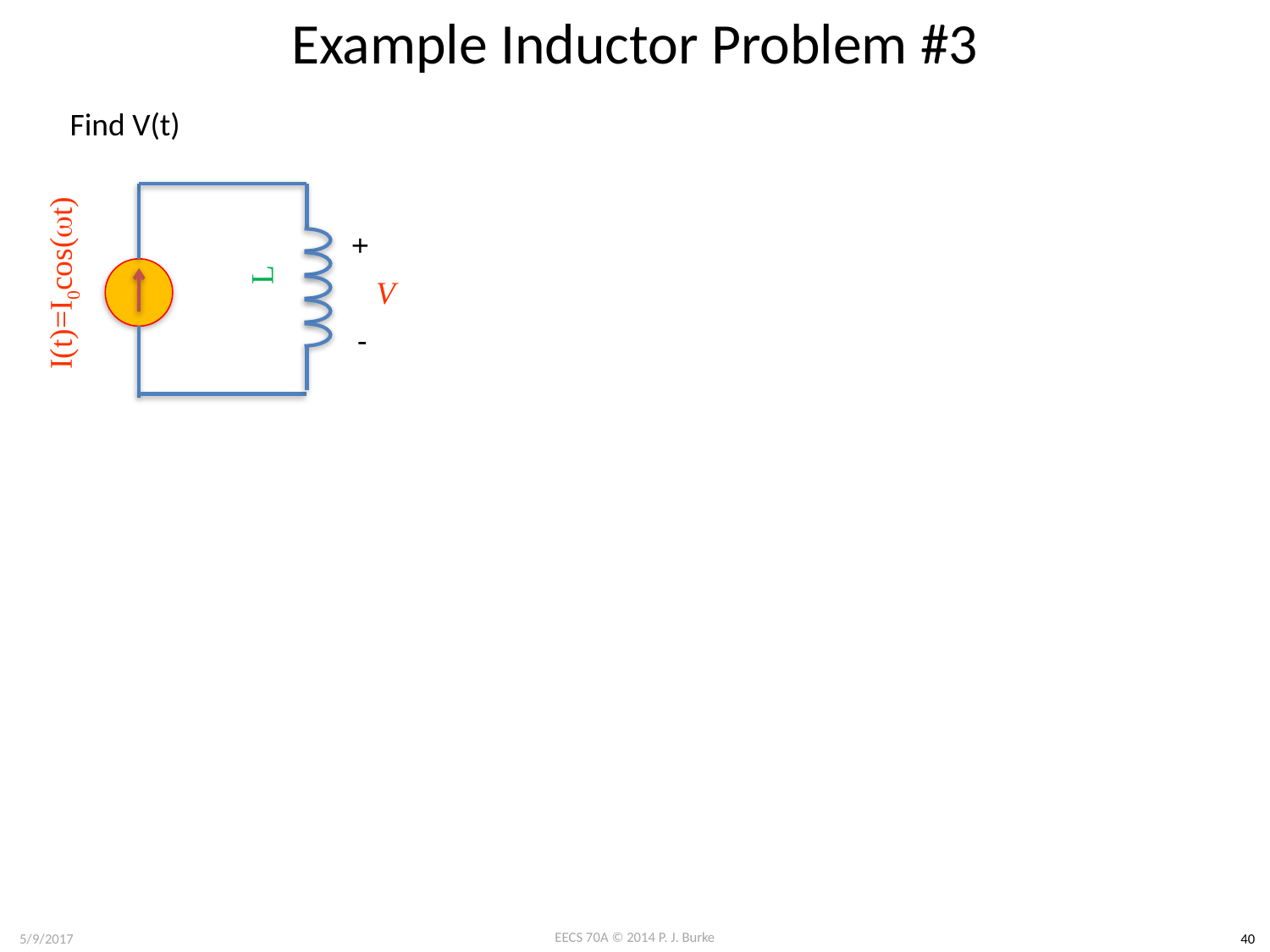

# Example Inductor Problem #3
Find V(t)

+
L
V
-
I(t)=I0cos(ωt)